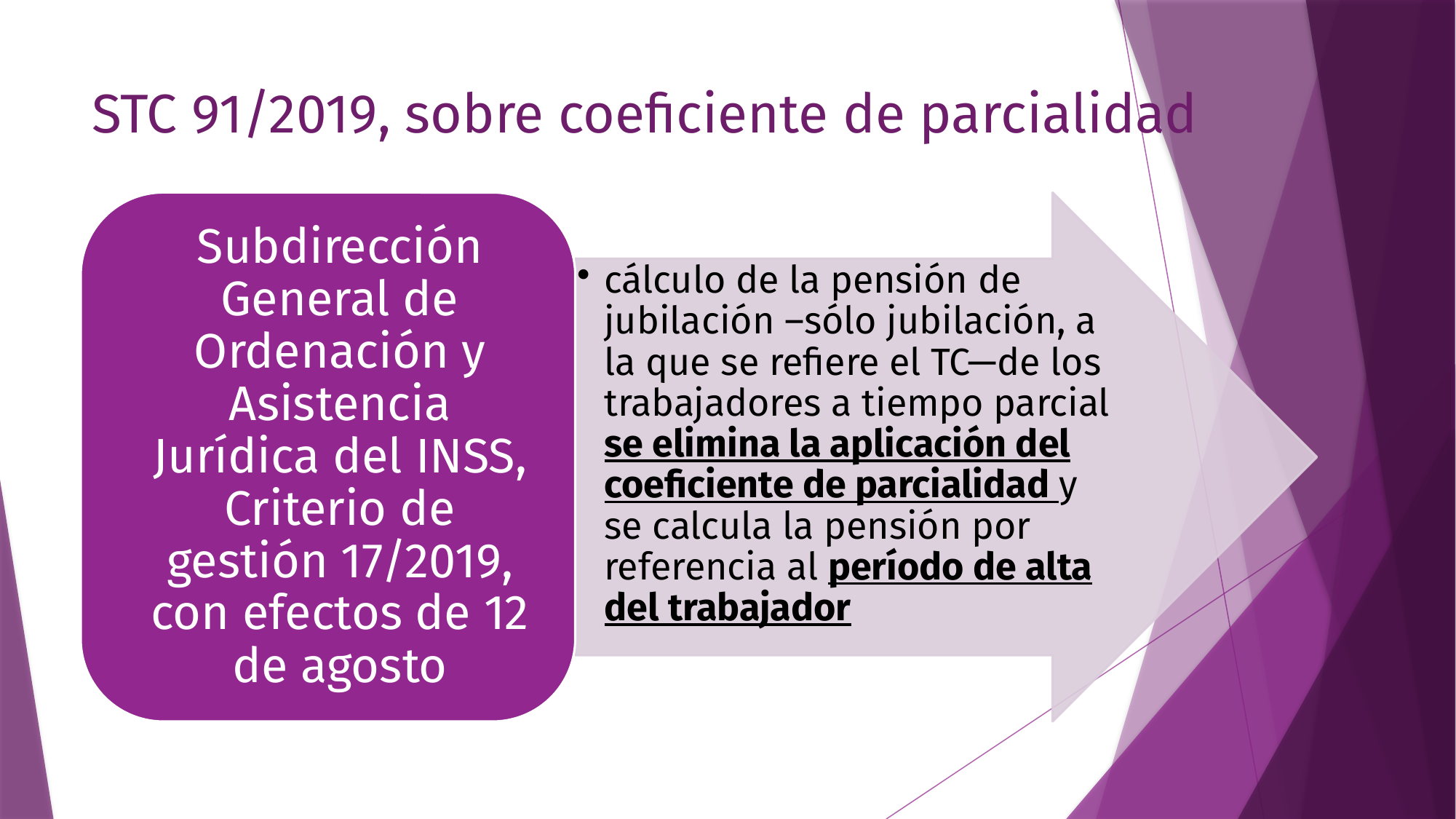

# STC 91/2019, sobre coeficiente de parcialidad
cálculo de la pensión de jubilación –sólo jubilación, a la que se refiere el TC—de los trabajadores a tiempo parcial se elimina la aplicación del coeficiente de parcialidad y se calcula la pensión por referencia al período de alta del trabajador
Subdirección General de Ordenación y Asistencia Jurídica del INSS, Criterio de gestión 17/2019, con efectos de 12 de agosto